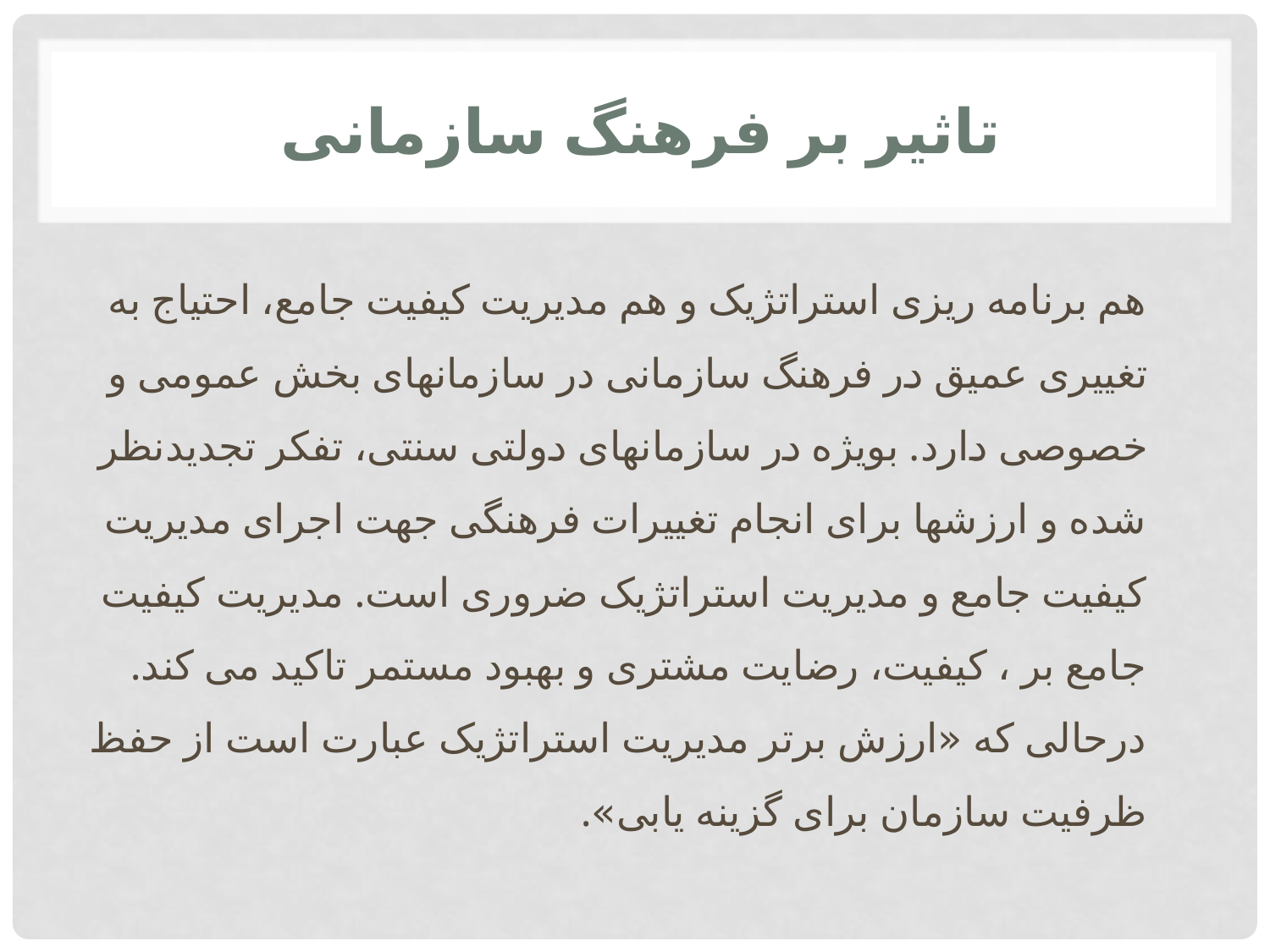

# تاثیر بر فرهنگ سازمانی
هم برنامه ریزی استراتژیک و هم مدیریت کیفیت جامع، احتیاج به تغییری عمیق در فرهنگ سازمانی در سازمانهای بخش عمومی و خصوصی دارد. بویژه در سازمانهای دولتی سنتی، تفکر تجدیدنظر شده و ارزشها برای انجام تغییرات فرهنگی جهت اجرای مدیریت کیفیت جامع و مدیریت استراتژیک ضروری است. مدیریت کیفیت جامع بر ، کیفیت، رضایت مشتری و بهبود مستمر تاکید می کند. درحالی که «ارزش برتر مدیریت استراتژیک عبارت است از حفظ ظرفیت سازمان برای گزینه یابی».